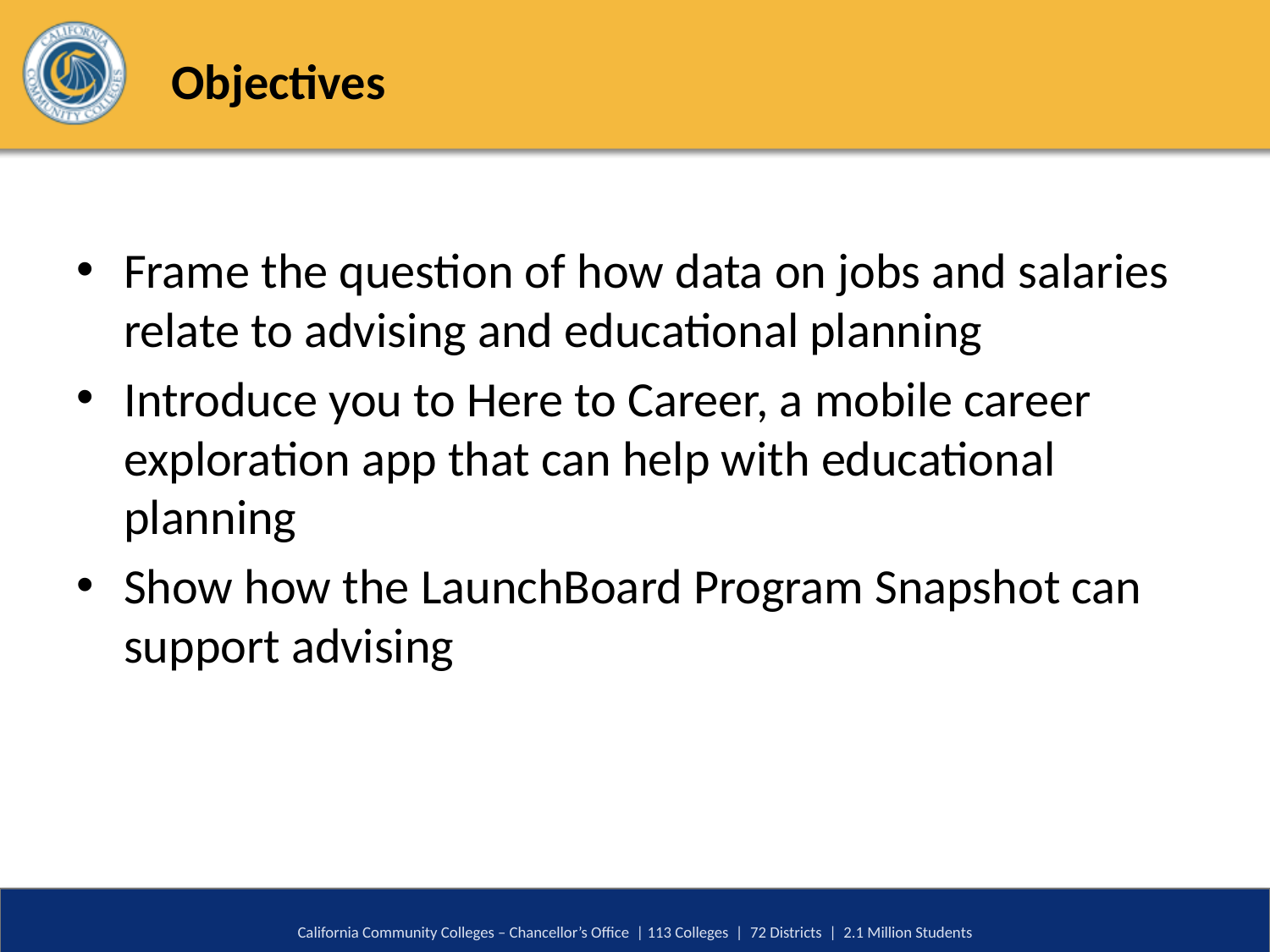

# Objectives
Frame the question of how data on jobs and salaries relate to advising and educational planning
Introduce you to Here to Career, a mobile career exploration app that can help with educational planning
Show how the LaunchBoard Program Snapshot can support advising
California Community Colleges – Chancellor’s Office  | 113 Colleges  |  72 Districts  |  2.1 Million Students